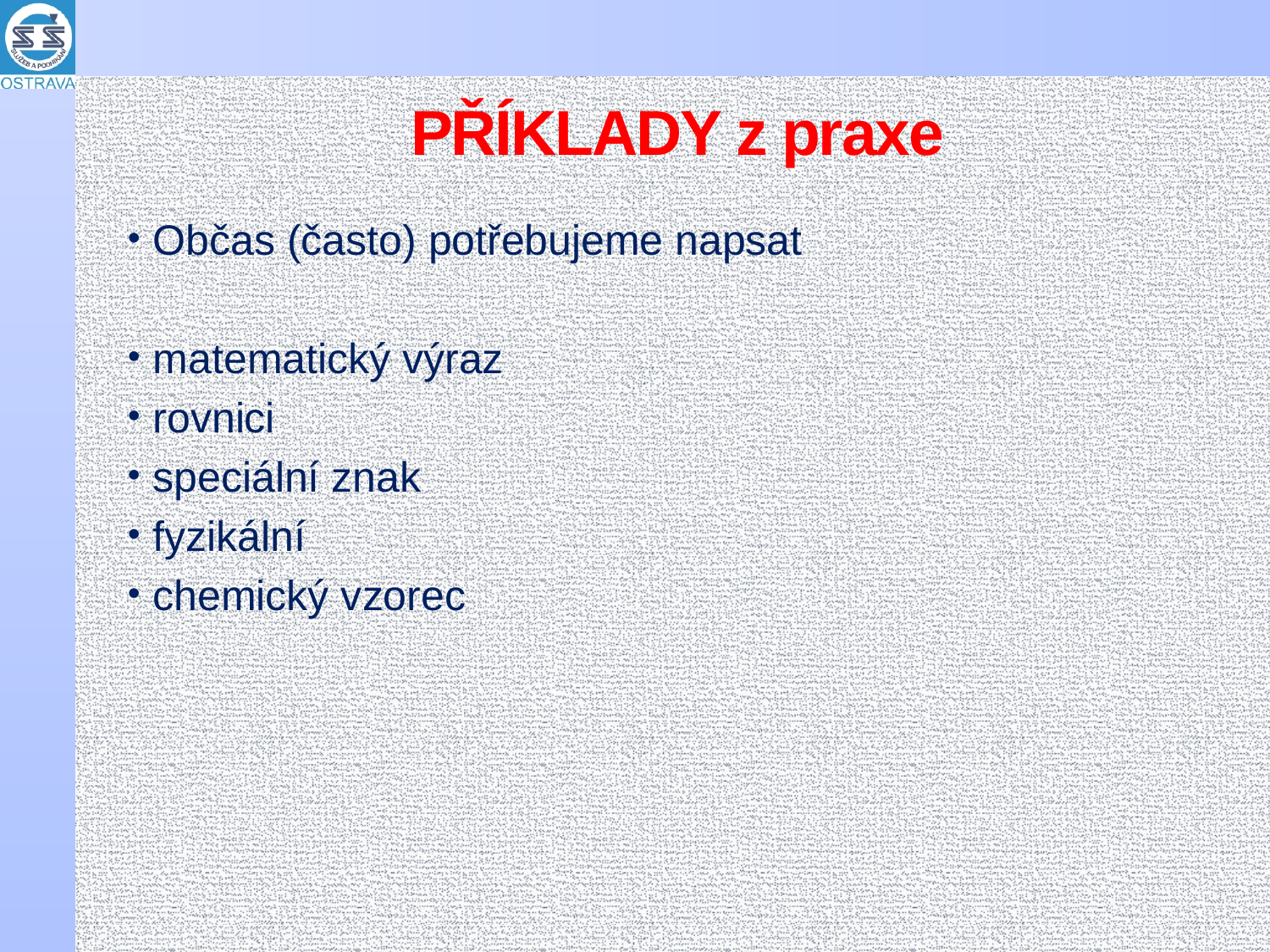

# PŘÍKLADY z praxe
Občas (často) potřebujeme napsat

matematický výraz
rovnici
speciální znak
fyzikální
chemický vzorec